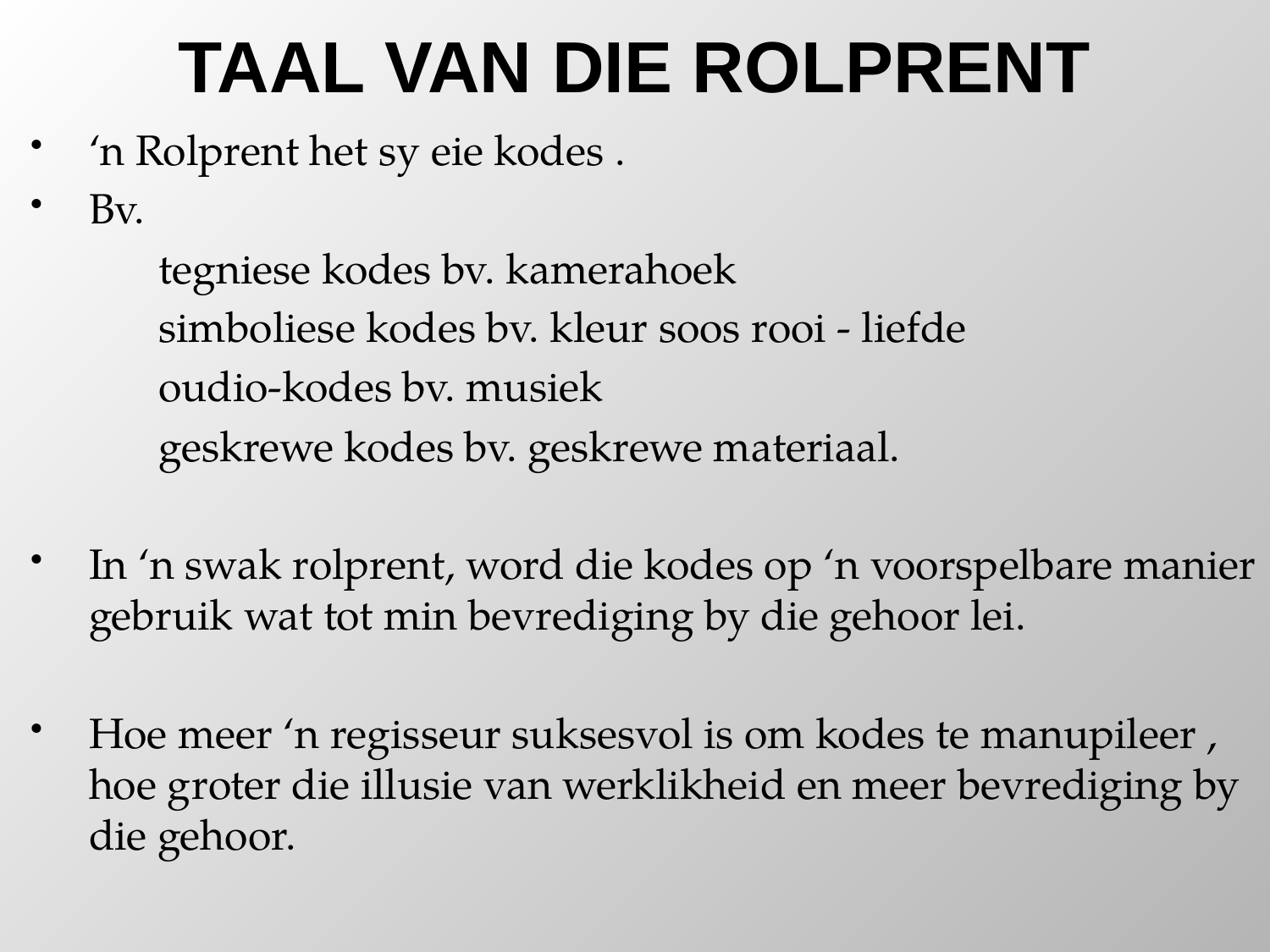

# TAAL VAN DIE ROLPRENT
‘n Rolprent het sy eie kodes .
Bv.
	tegniese kodes bv. kamerahoek
	simboliese kodes bv. kleur soos rooi - liefde
	oudio-kodes bv. musiek
	geskrewe kodes bv. geskrewe materiaal.

In ‘n swak rolprent, word die kodes op ‘n voorspelbare manier gebruik wat tot min bevrediging by die gehoor lei.

Hoe meer ‘n regisseur suksesvol is om kodes te manupileer , hoe groter die illusie van werklikheid en meer bevrediging by die gehoor.